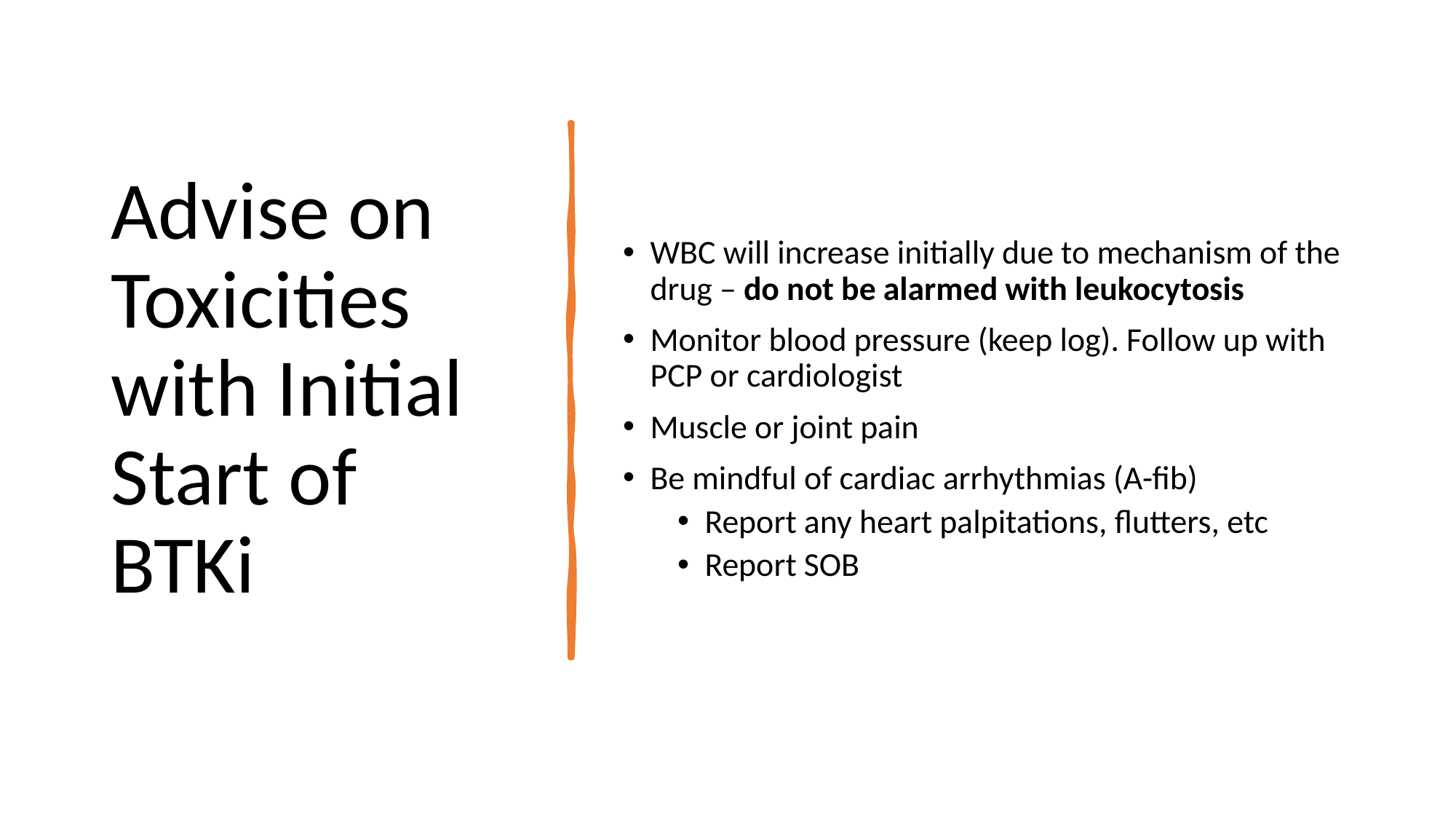

# Advise on Toxicities with Initial Start of BTKi
WBC will increase initially due to mechanism of the drug – do not be alarmed with leukocytosis
Monitor blood pressure (keep log). Follow up with PCP or cardiologist
Muscle or joint pain
Be mindful of cardiac arrhythmias (A-fib)
Report any heart palpitations, flutters, etc
Report SOB